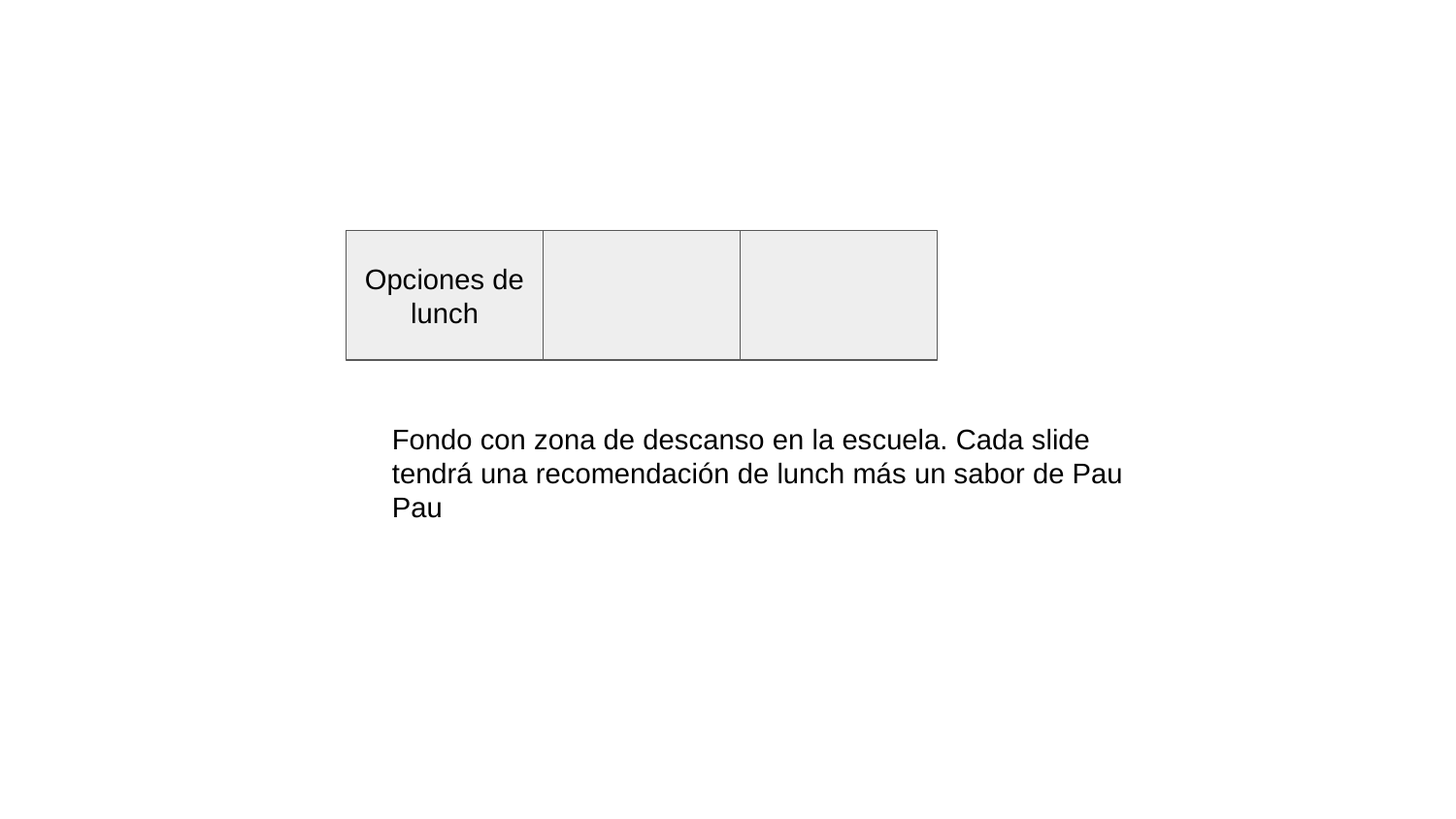

Opciones de lunch

Fondo con zona de descanso en la escuela. Cada slide tendrá una recomendación de lunch más un sabor de Pau Pau